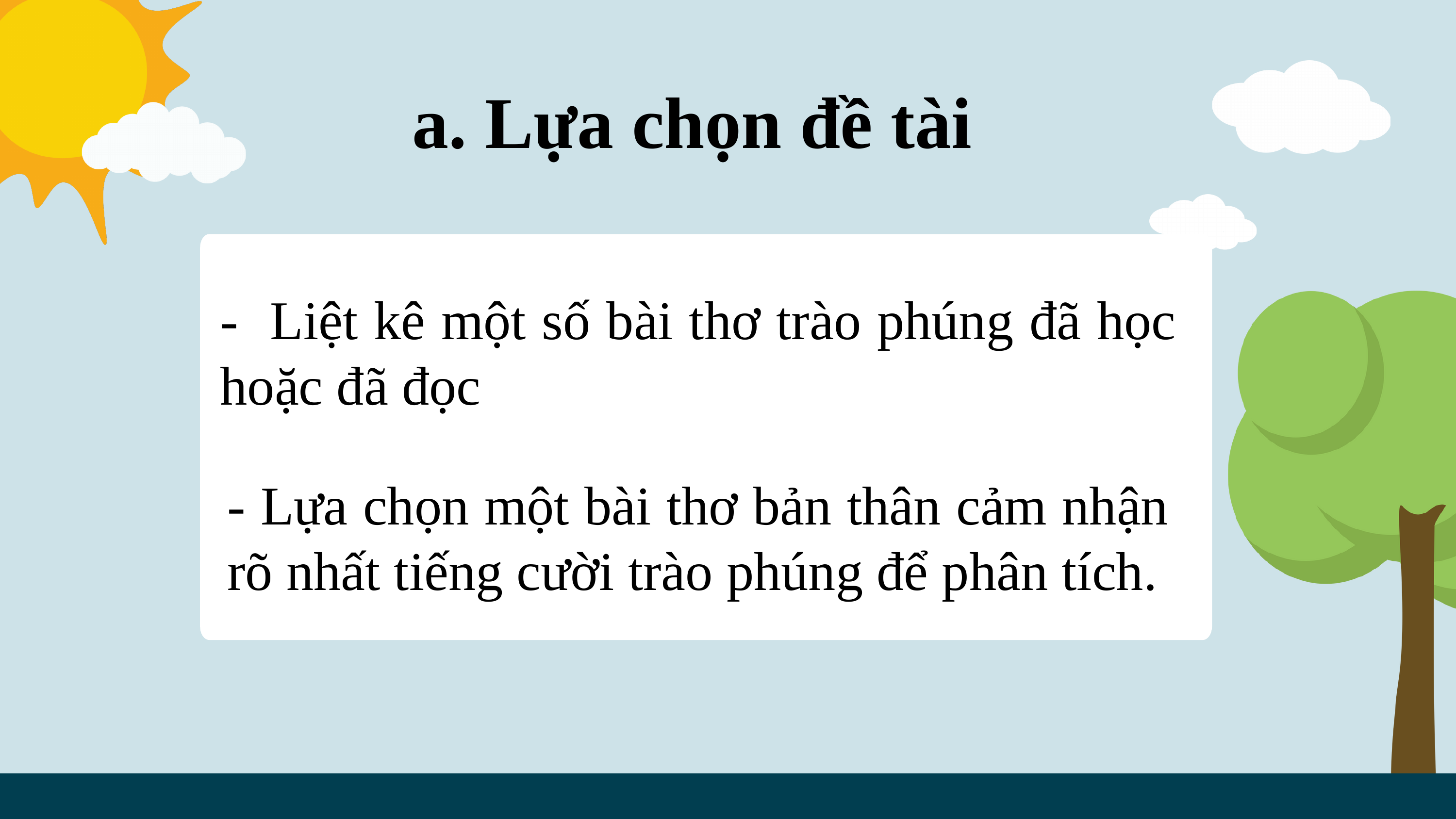

a. Lựa chọn đề tài

-  Liệt kê một số bài thơ trào phúng đã học hoặc đã đọc

- Lựa chọn một bài thơ bản thân cảm nhận rõ nhất tiếng cười trào phúng để phân tích.